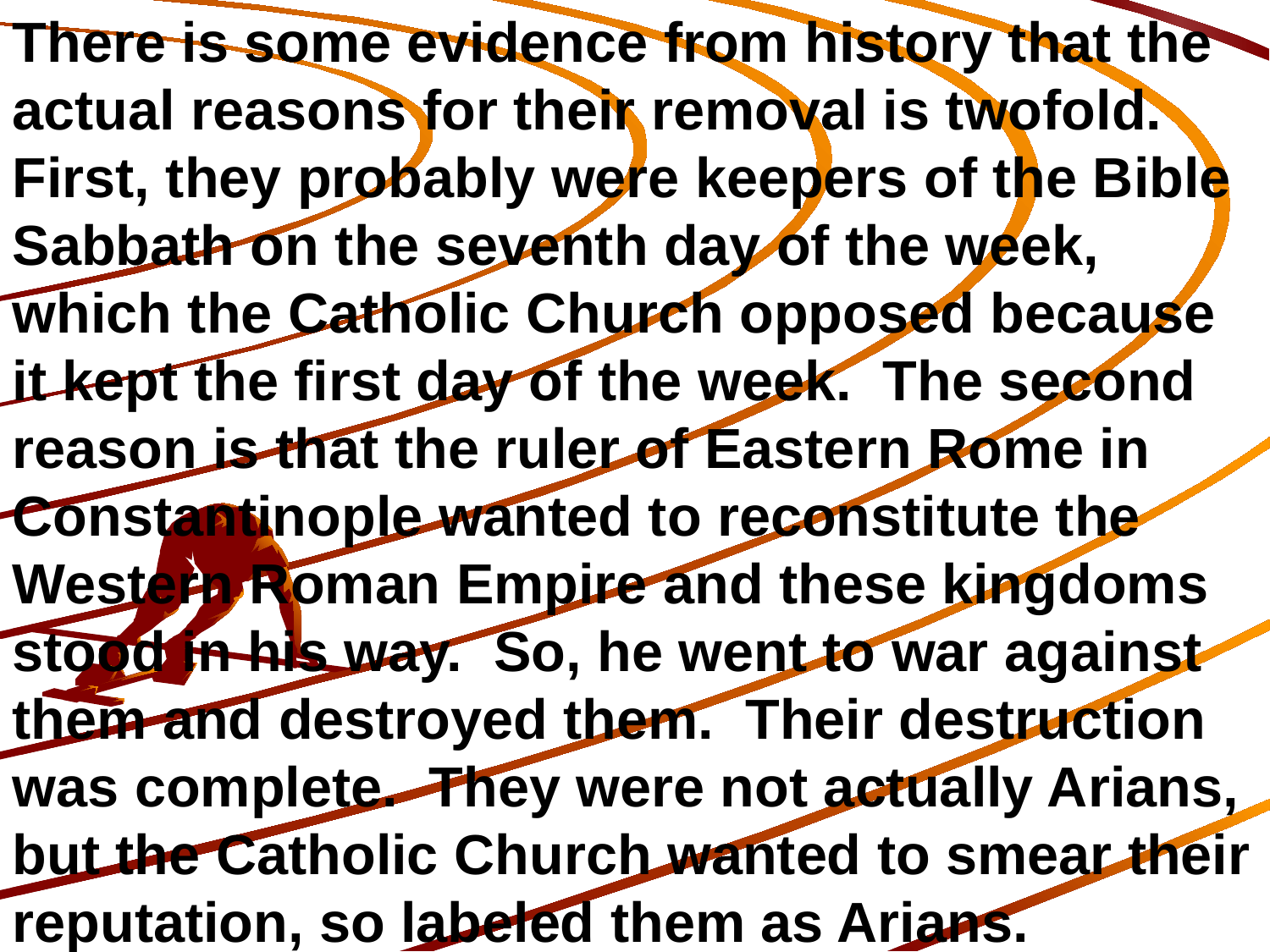

There is some evidence from history that the actual reasons for their removal is twofold.  First, they probably were keepers of the Bible Sabbath on the seventh day of the week, which the Catholic Church opposed because it kept the first day of the week.  The second reason is that the ruler of Eastern Rome in Constantinople wanted to reconstitute the Western Roman Empire and these kingdoms stood in his way.  So, he went to war against them and destroyed them.  Their destruction was complete.  They were not actually Arians, but the Catholic Church wanted to smear their reputation, so labeled them as Arians.
201